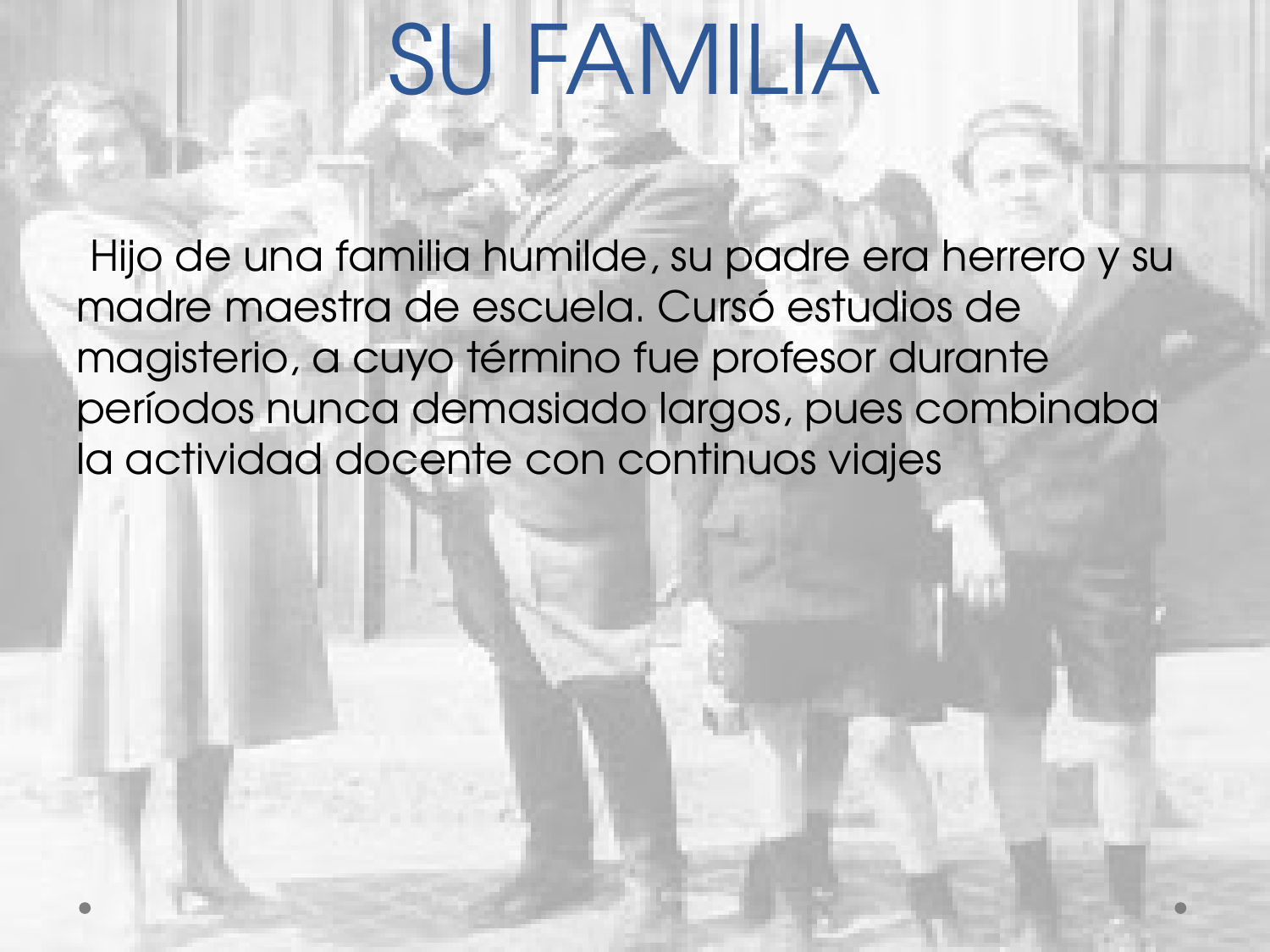

# SU FAMILIA
 Hijo de una familia humilde, su padre era herrero y su madre maestra de escuela. Cursó estudios de magisterio, a cuyo término fue profesor durante períodos nunca demasiado largos, pues combinaba la actividad docente con continuos viajes